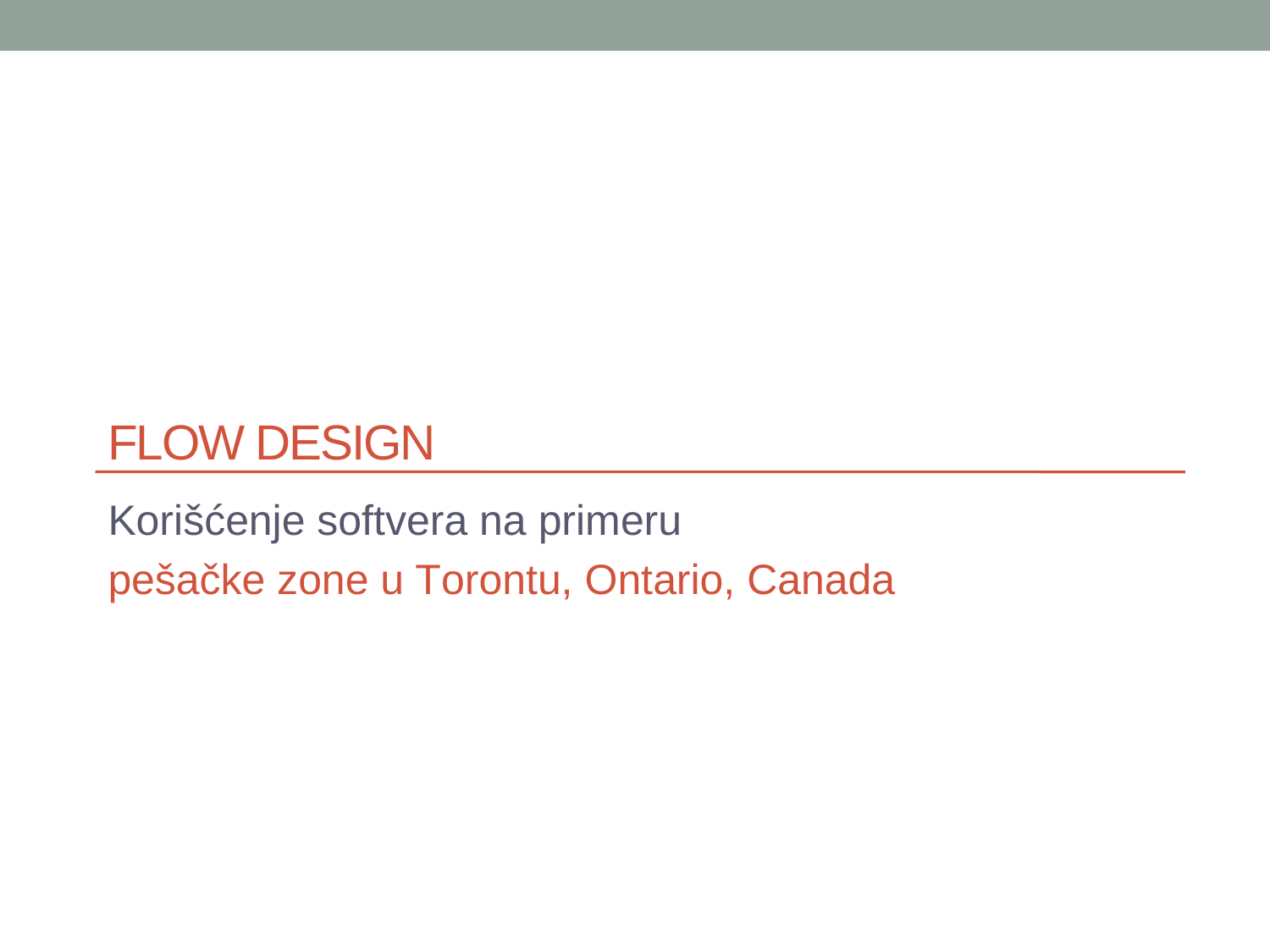

# FLOW DESIGN
Korišćenje softvera na primeru
pešačke zone u Torontu, Ontario, Canada